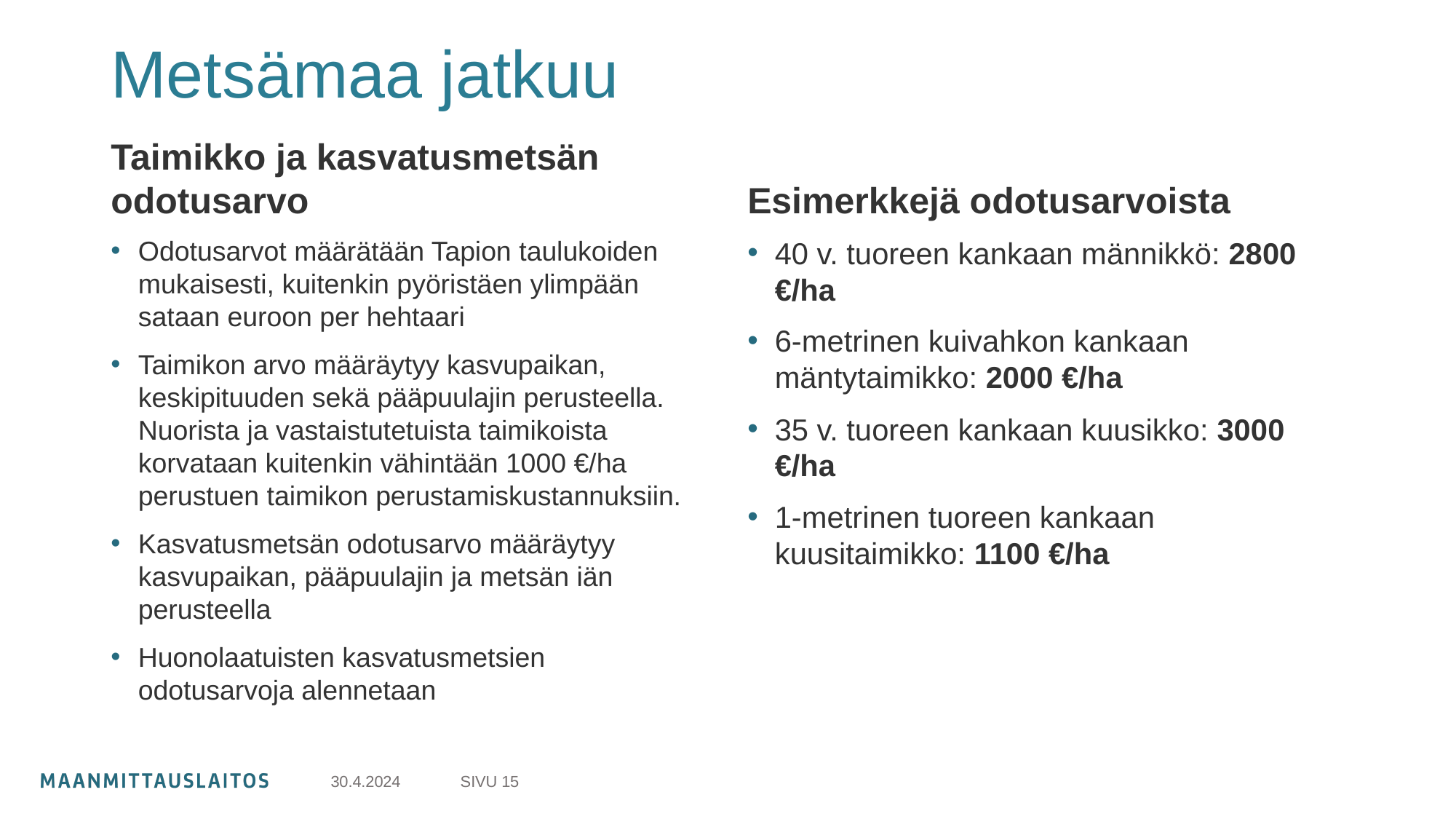

# Metsämaa jatkuu
Taimikko ja kasvatusmetsän odotusarvo
Esimerkkejä odotusarvoista
Odotusarvot määrätään Tapion taulukoiden mukaisesti, kuitenkin pyöristäen ylimpään sataan euroon per hehtaari
Taimikon arvo määräytyy kasvupaikan, keskipituuden sekä pääpuulajin perusteella. Nuorista ja vastaistutetuista taimikoista korvataan kuitenkin vähintään 1000 €/ha perustuen taimikon perustamiskustannuksiin.
Kasvatusmetsän odotusarvo määräytyy kasvupaikan, pääpuulajin ja metsän iän perusteella
Huonolaatuisten kasvatusmetsien odotusarvoja alennetaan
40 v. tuoreen kankaan männikkö: 2800 €/ha
6-metrinen kuivahkon kankaan mäntytaimikko: 2000 €/ha
35 v. tuoreen kankaan kuusikko: 3000 €/ha
1-metrinen tuoreen kankaan kuusitaimikko: 1100 €/ha
SIVU 15
30.4.2024